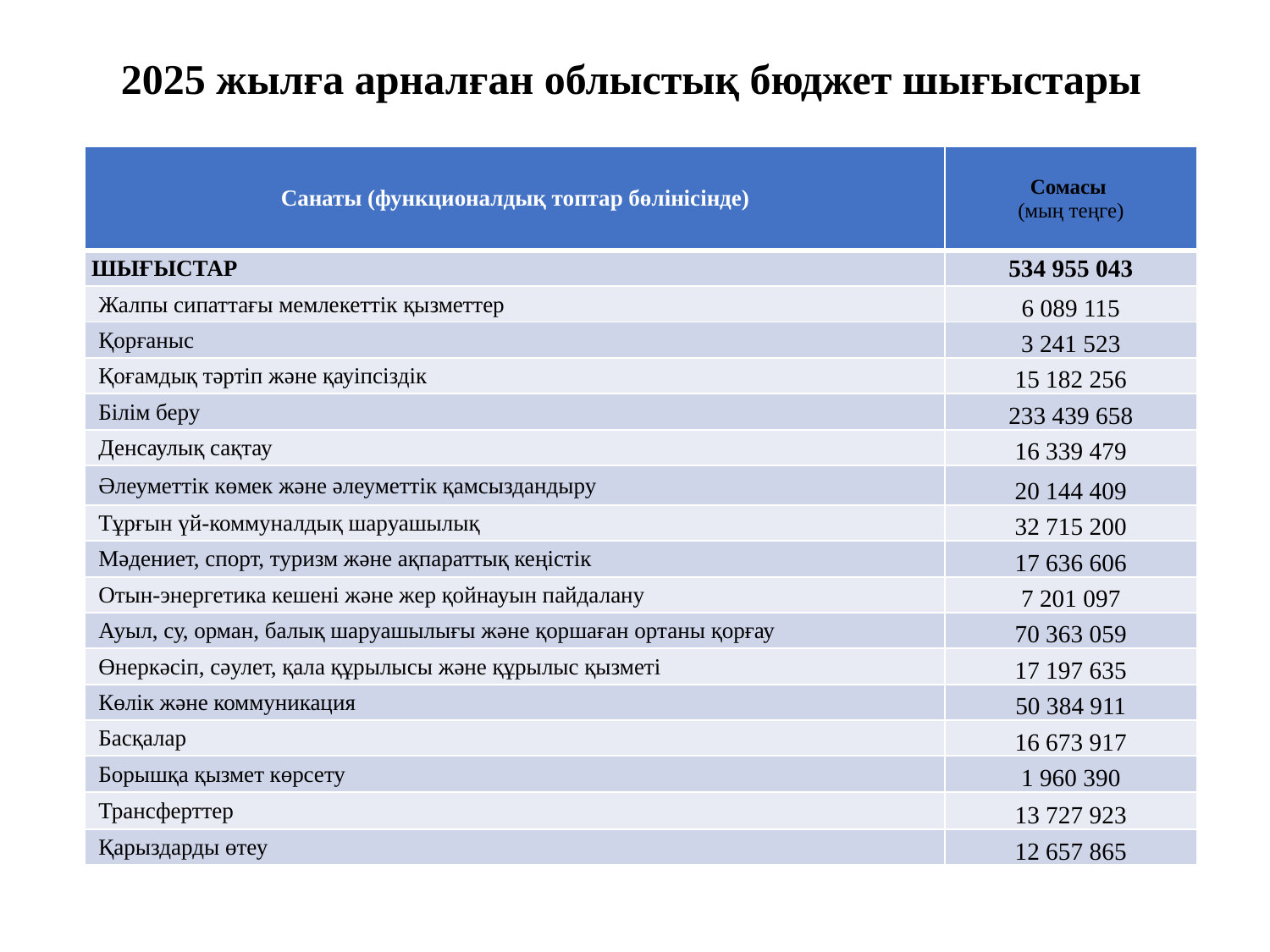

# 2025 жылға арналған облыстық бюджет шығыстары
| Санаты (функционалдық топтар бөлінісінде) | Сомасы (мың теңге) |
| --- | --- |
| ШЫҒЫСТАР | 534 955 043 |
| Жалпы сипаттағы мемлекеттiк қызметтер | 6 089 115 |
| Қорғаныс | 3 241 523 |
| Қоғамдық тәртіп және қауіпсіздік | 15 182 256 |
| Білім беру | 233 439 658 |
| Денсаулық сақтау | 16 339 479 |
| Әлеуметтiк көмек және әлеуметтiк қамсыздандыру | 20 144 409 |
| Тұрғын үй-коммуналдық шаруашылық | 32 715 200 |
| Мәдениет, спорт, туризм және ақпараттық кеңістiк | 17 636 606 |
| Отын-энергетика кешенi және жер қойнауын пайдалану | 7 201 097 |
| Ауыл, су, орман, балық шаруашылығы және қоршаған ортаны қорғау | 70 363 059 |
| Өнеркәсіп, сәулет, қала құрылысы және құрылыс қызметі | 17 197 635 |
| Көлiк және коммуникация | 50 384 911 |
| Басқалар | 16 673 917 |
| Борышқа қызмет көрсету | 1 960 390 |
| Трансферттер | 13 727 923 |
| Қарыздарды өтеу | 12 657 865 |